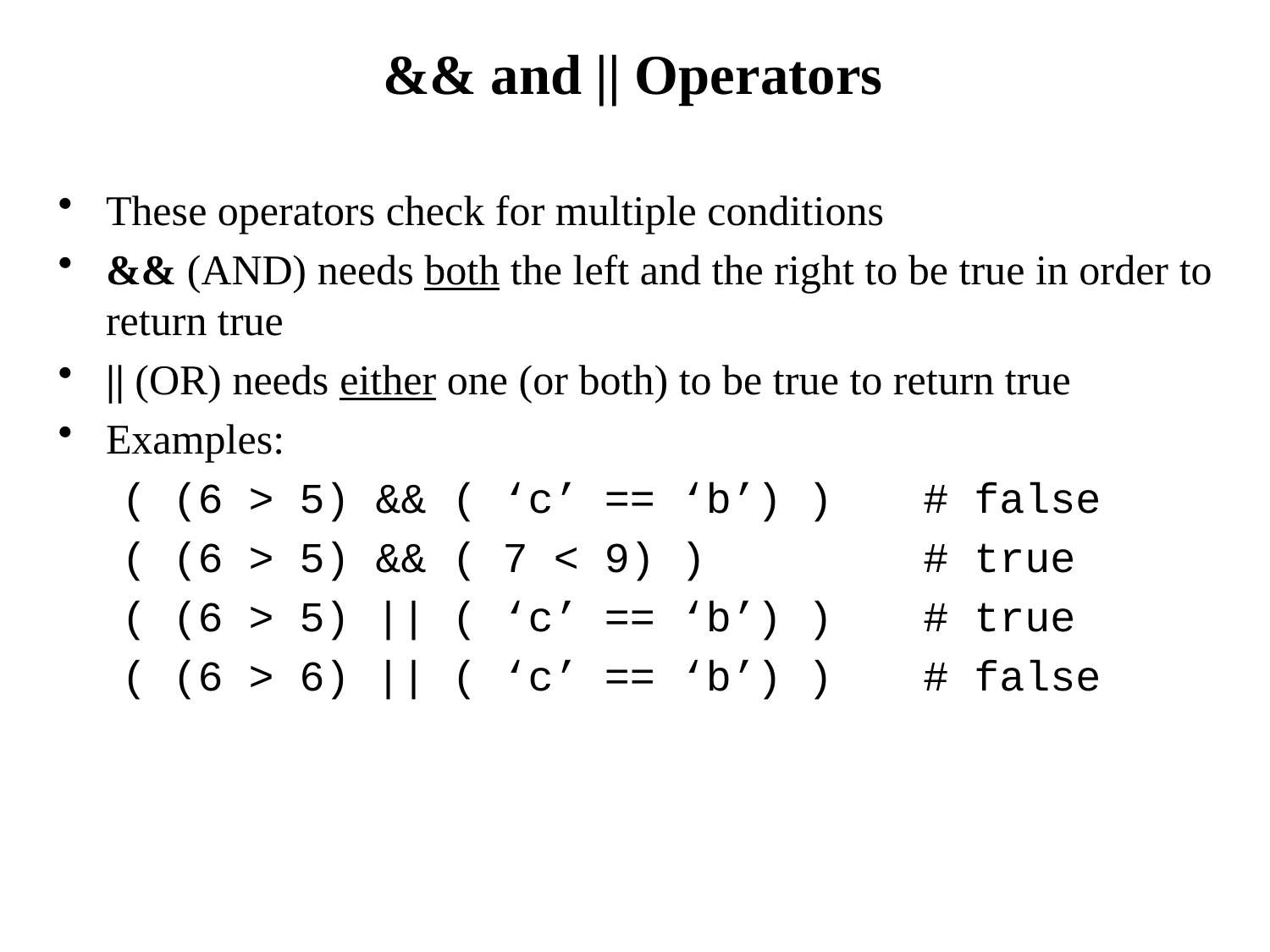

&& and || Operators
These operators check for multiple conditions
&& (AND) needs both the left and the right to be true in order to return true
|| (OR) needs either one (or both) to be true to return true
Examples:
( (6 > 5) && ( ‘c’ == ‘b’) ) 	# false
( (6 > 5) && ( 7 < 9) )		# true
( (6 > 5) || ( ‘c’ == ‘b’) )	# true
( (6 > 6) || ( ‘c’ == ‘b’) )	# false